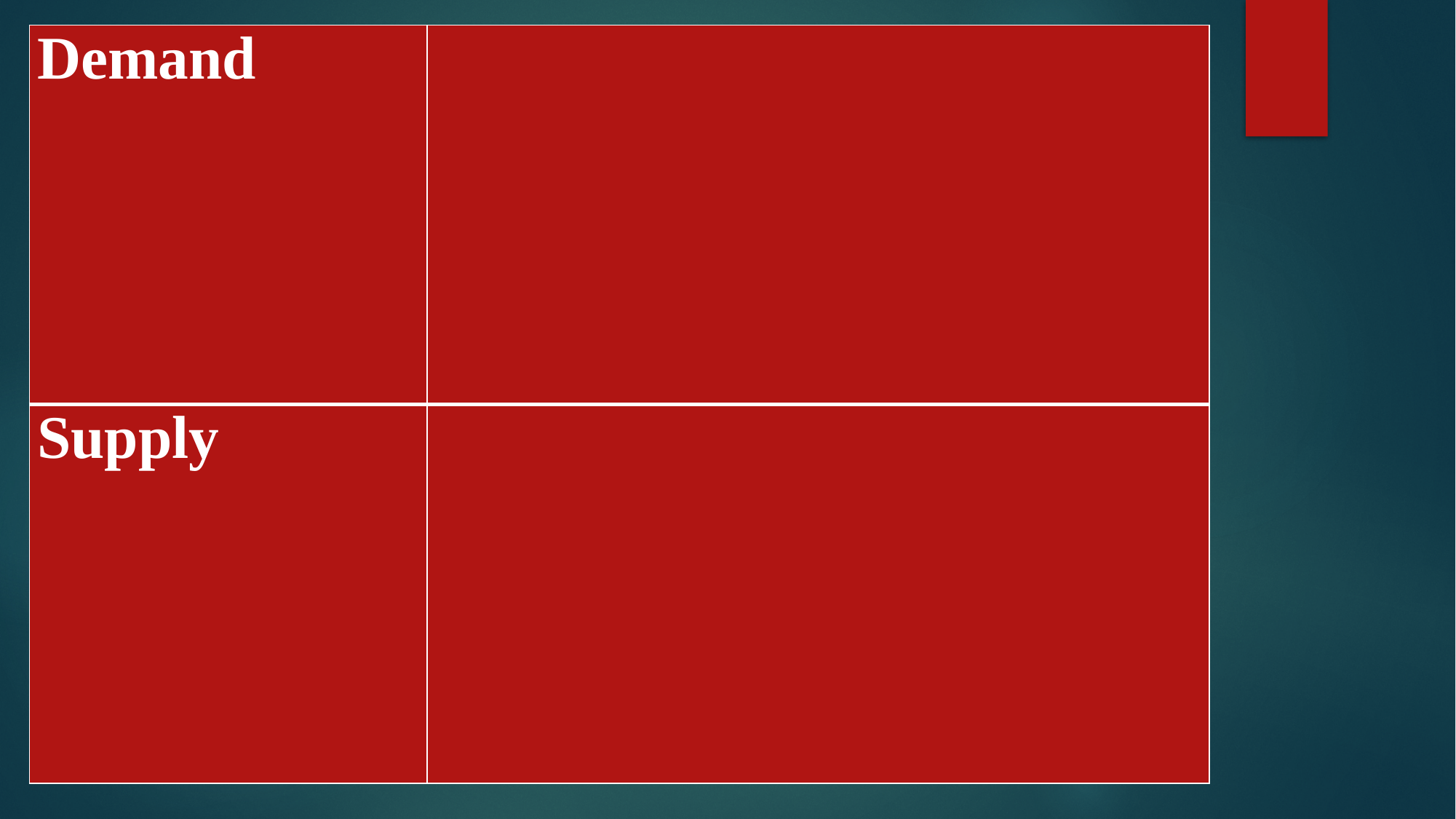

| Demand |  |
| --- | --- |
| Supply |  |